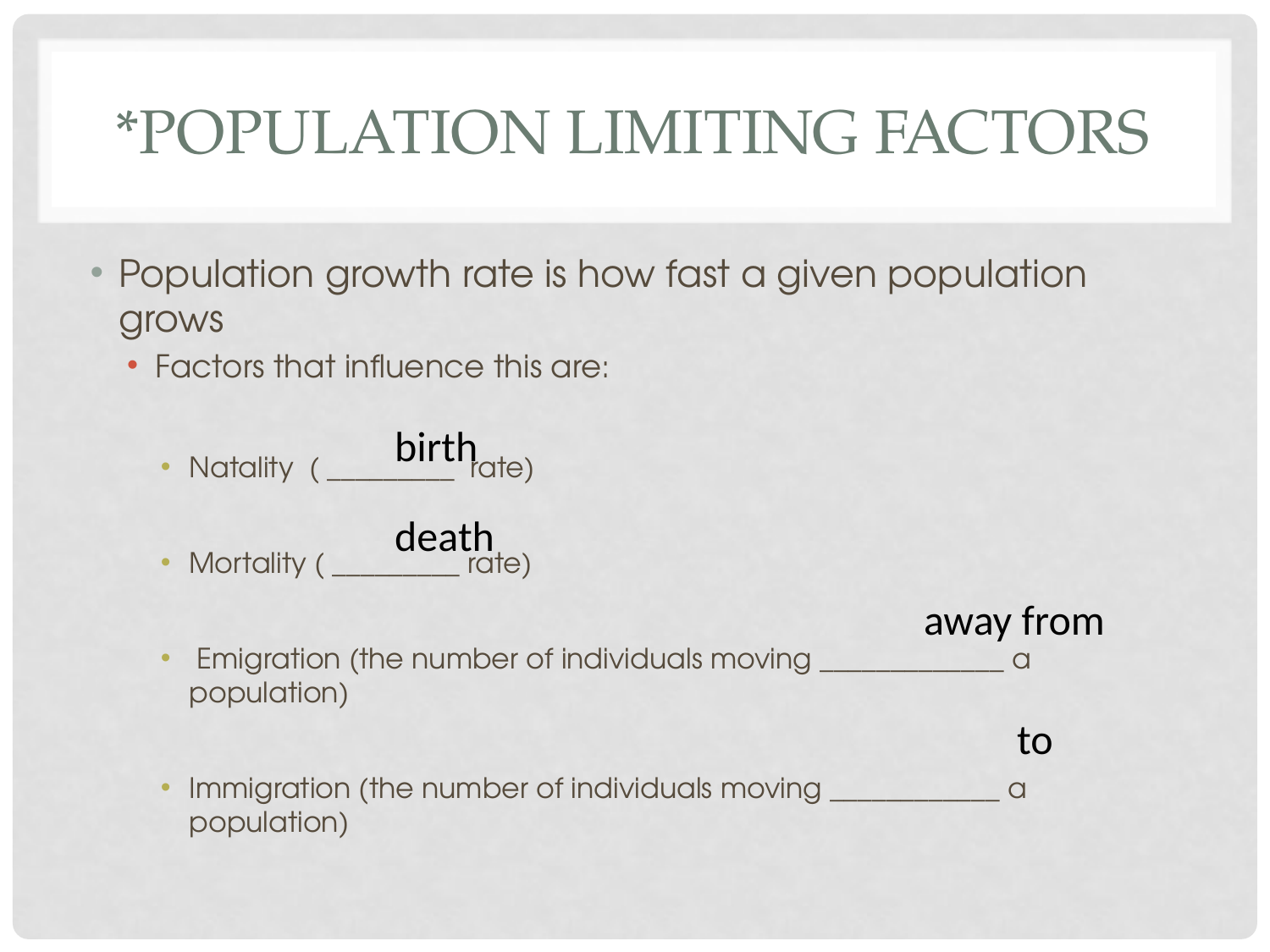

# *Population limiting factors
Population growth rate is how fast a given population grows
Factors that influence this are:

Natality  ( _________  rate)

Mortality ( _________ rate)

 Emigration (the number of individuals moving _____________ a population)

Immigration (the number of individuals moving ____________ a population)
birth
death
away from
 to